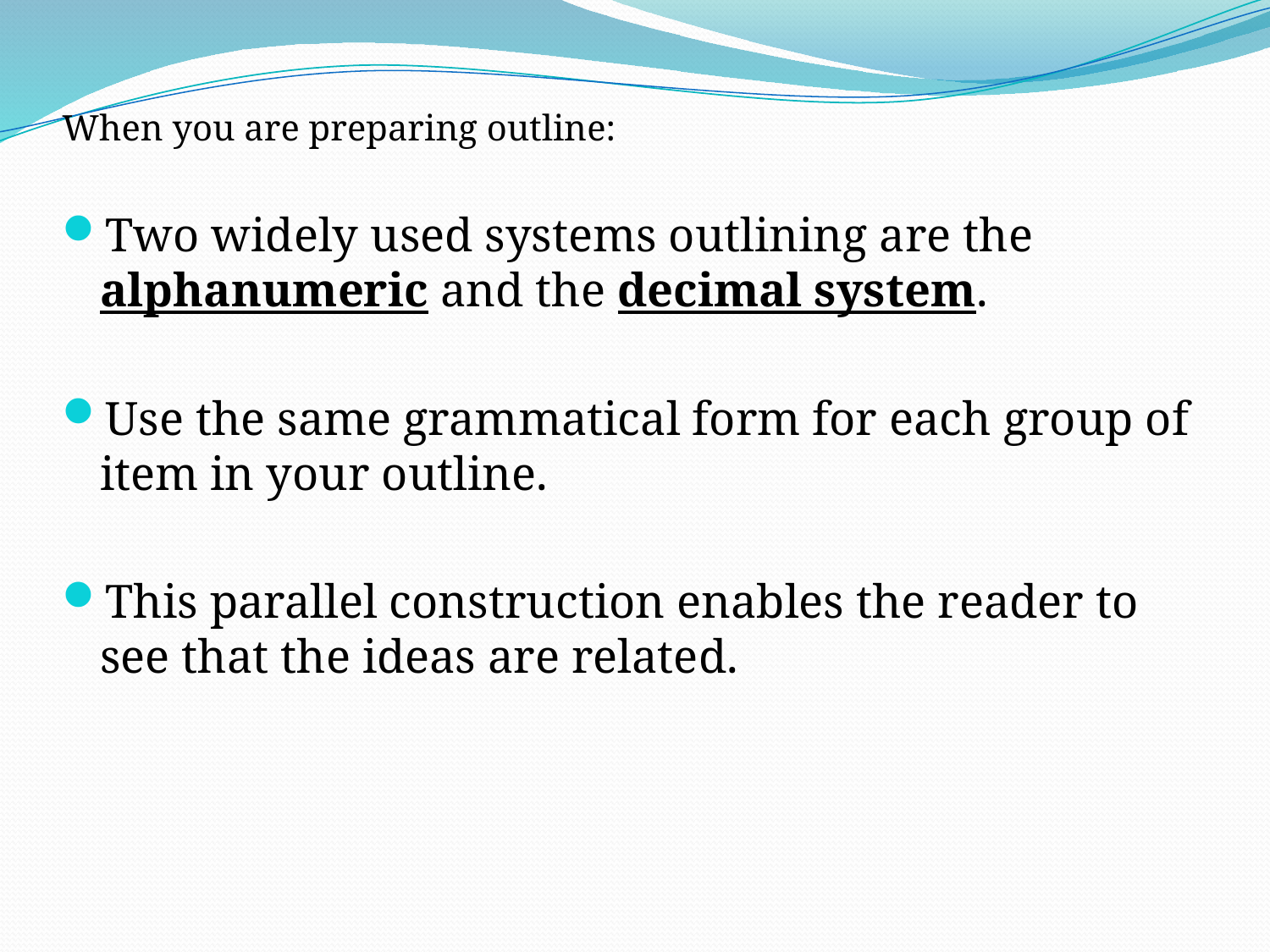

When you are preparing outline:

Two widely used systems outlining are the alphanumeric and the decimal system.

Use the same grammatical form for each group of item in your outline.

This parallel construction enables the reader to see that the ideas are related.